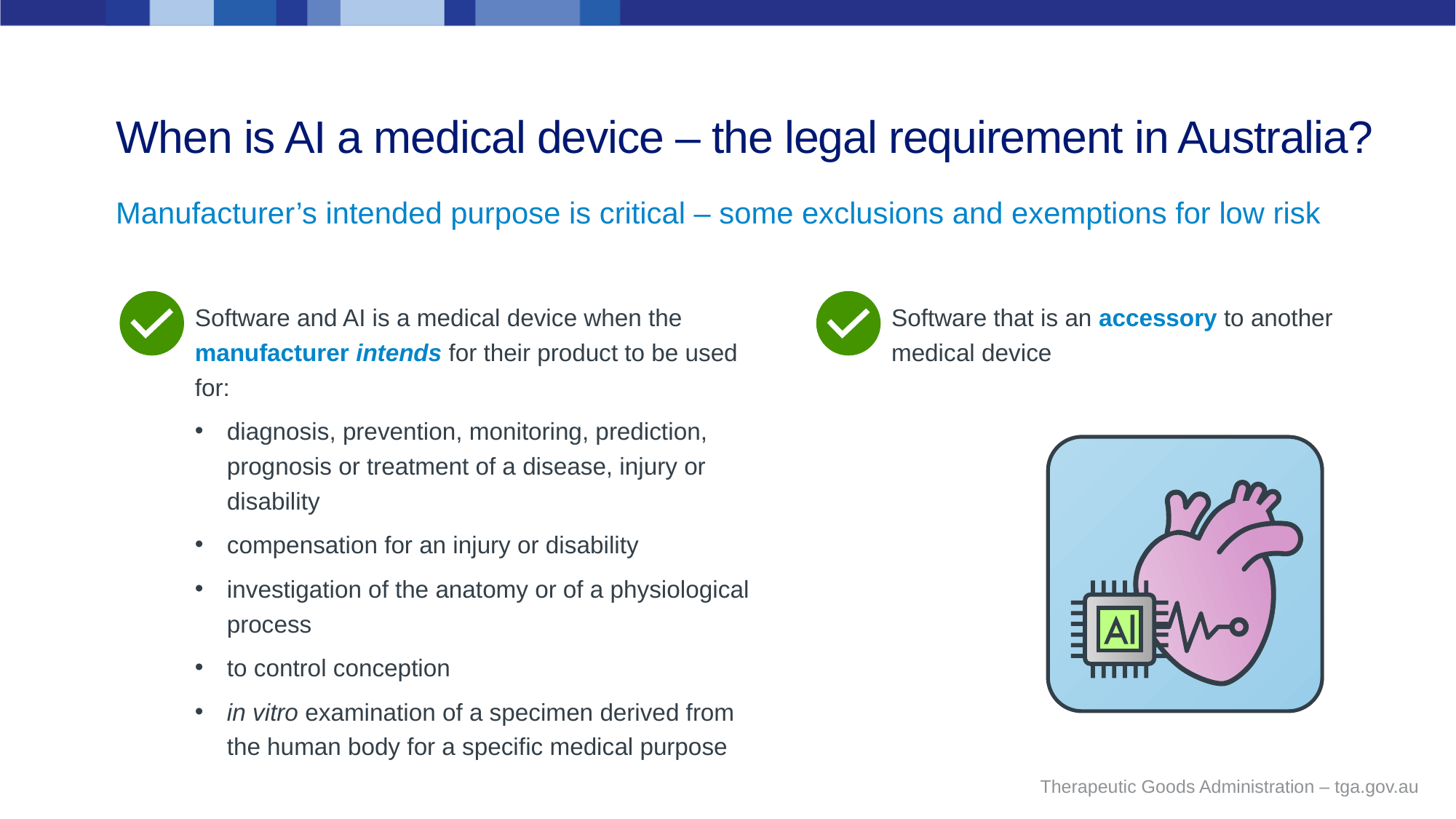

When is AI a medical device – the legal requirement in Australia?
Manufacturer’s intended purpose is critical – some exclusions and exemptions for low risk

Software and AI is a medical device when the manufacturer intends for their product to be used for:
diagnosis, prevention, monitoring, prediction, prognosis or treatment of a disease, injury or disability
compensation for an injury or disability
investigation of the anatomy or of a physiological process
to control conception
in vitro examination of a specimen derived from the human body for a specific medical purpose

Software that is an accessory to another medical device

Therapeutic Goods Administration – tga.gov.au